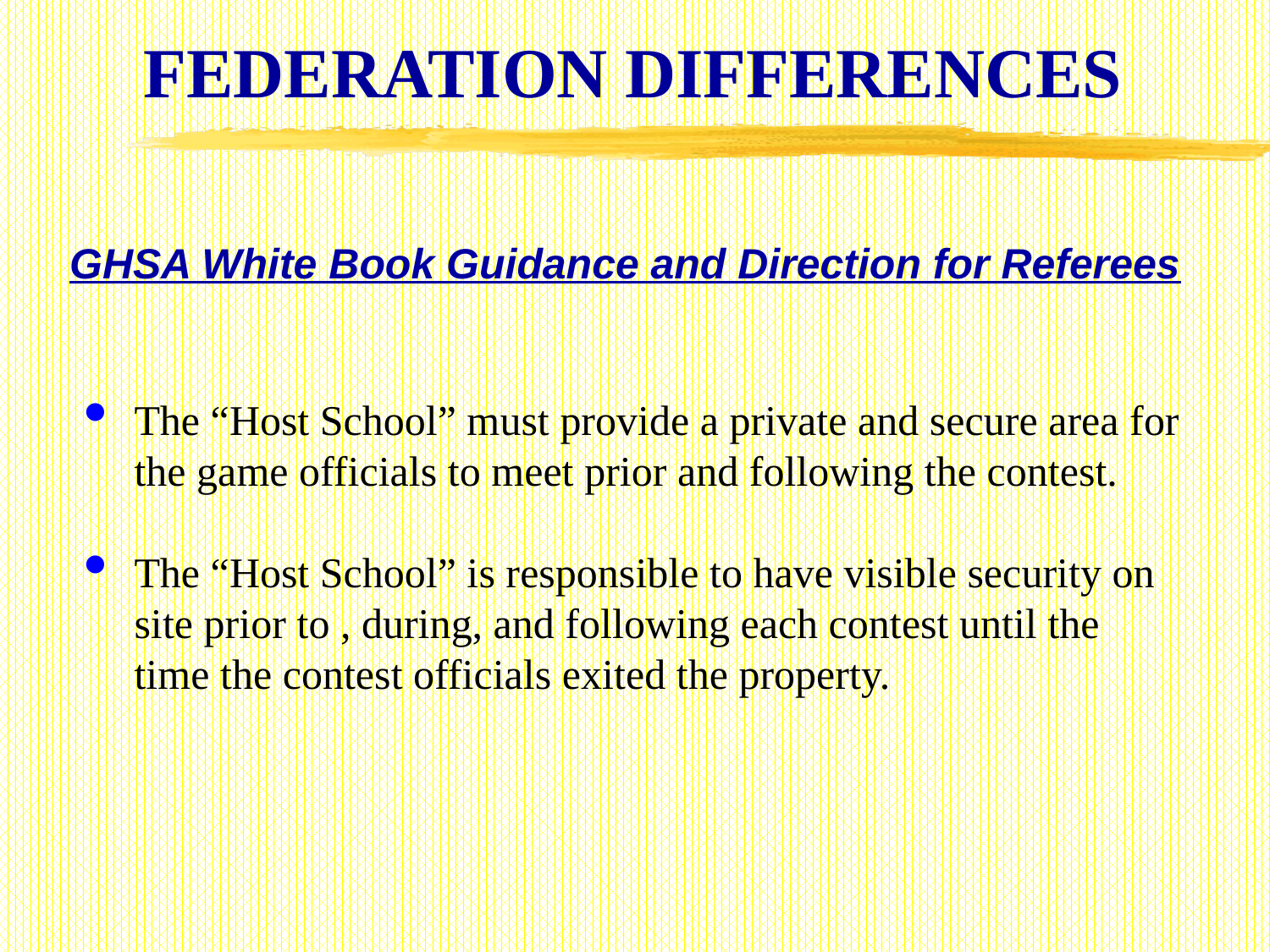

# FEDERATION DIFFERENCES
GHSA White Book Guidance and Direction for Referees

The “Host School” must provide a private and secure area for the game officials to meet prior and following the contest.

The “Host School” is responsible to have visible security on site prior to , during, and following each contest until the time the contest officials exited the property.